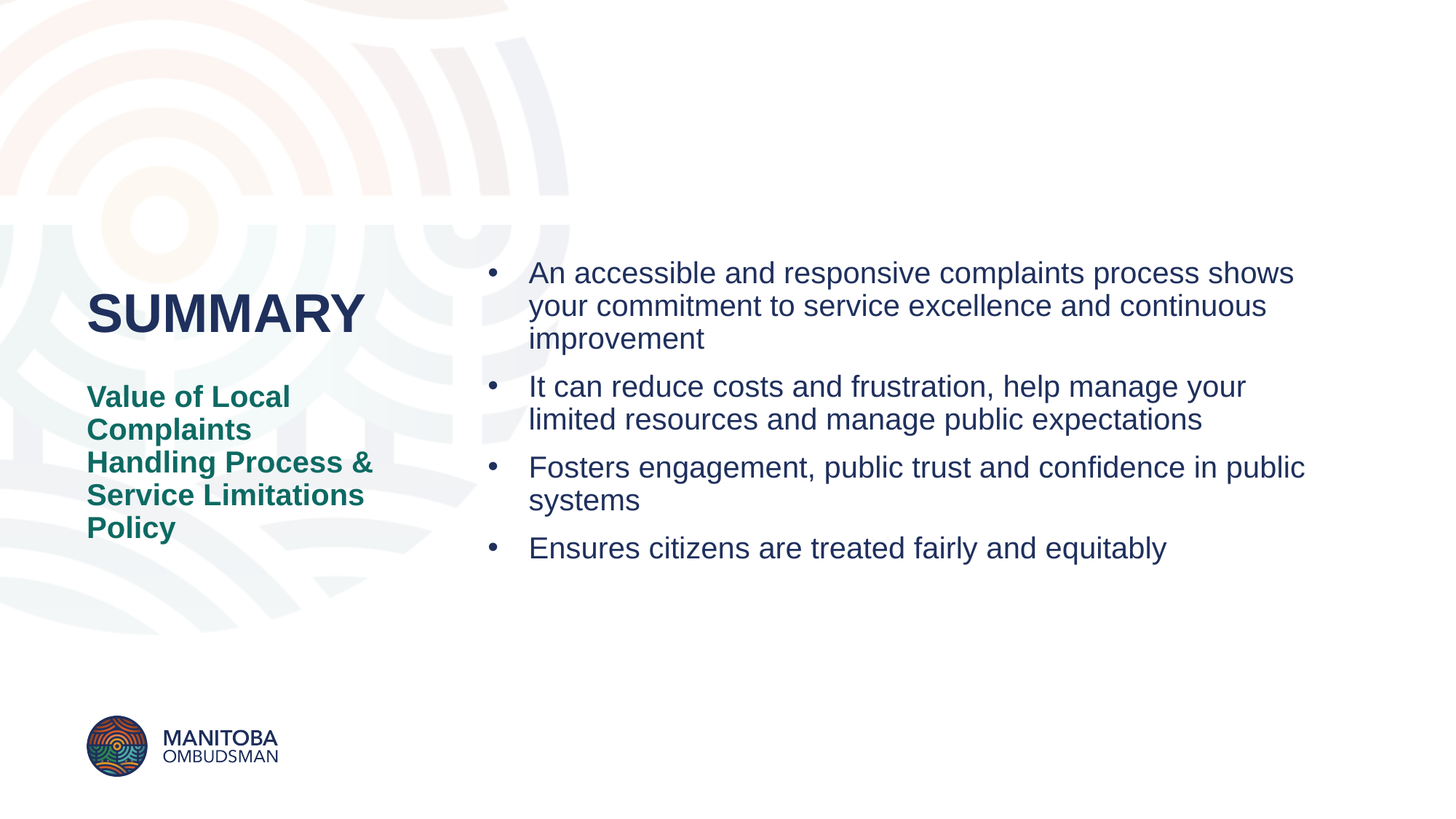

# SUMMARY
An accessible and responsive complaints process shows your commitment to service excellence and continuous improvement
It can reduce costs and frustration, help manage your limited resources and manage public expectations
Fosters engagement, public trust and confidence in public systems
Ensures citizens are treated fairly and equitably

Value of Local Complaints Handling Process & Service Limitations Policy